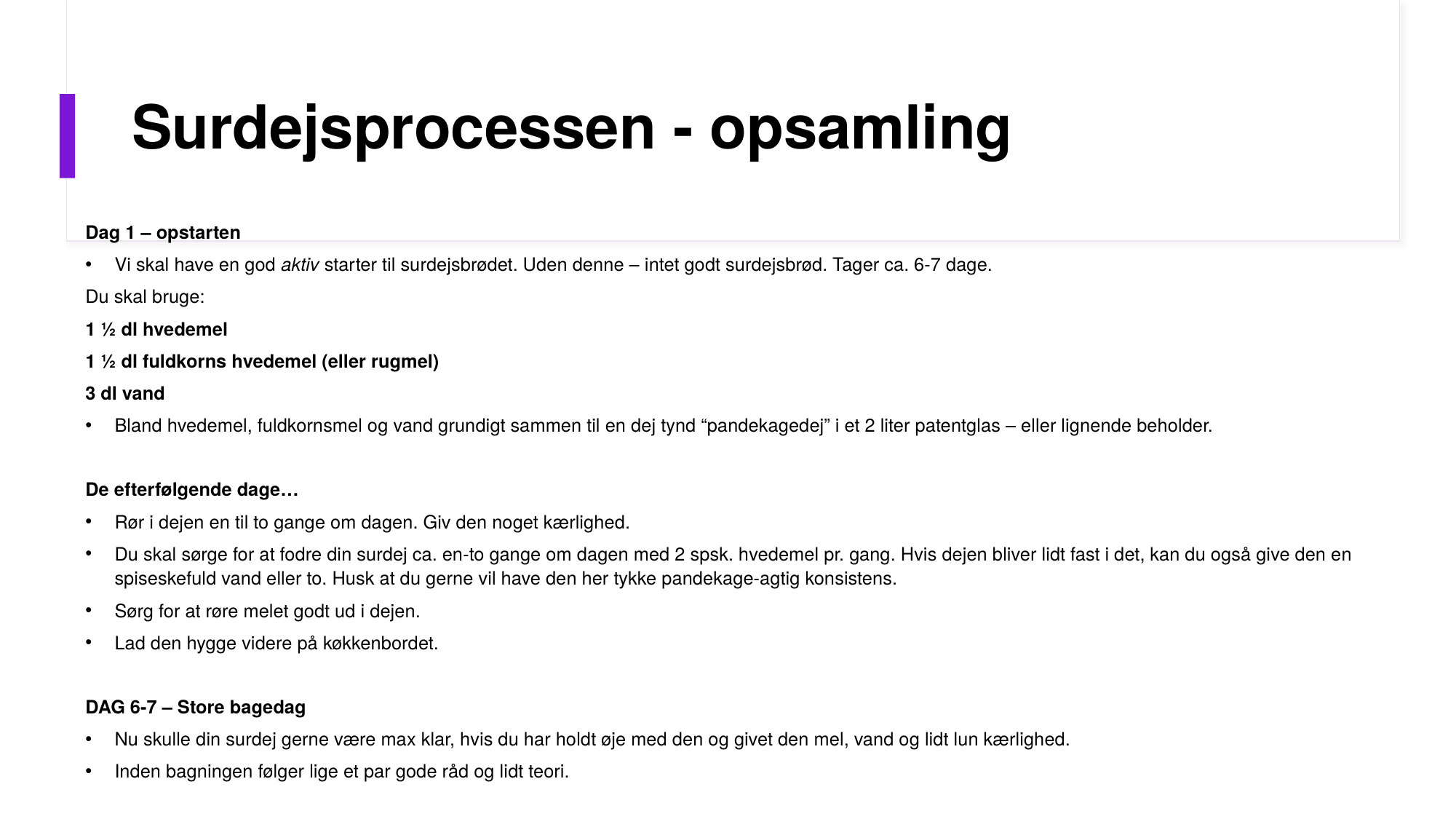

# Surdejsprocessen - opsamling
Dag 1 – opstarten
Vi skal have en god aktiv starter til surdejsbrødet. Uden denne – intet godt surdejsbrød. Tager ca. 6-7 dage.
Du skal bruge:
1 ½ dl hvedemel
1 ½ dl fuldkorns hvedemel (eller rugmel)
3 dl vand
Bland hvedemel, fuldkornsmel og vand grundigt sammen til en dej tynd “pandekagedej” i et 2 liter patentglas – eller lignende beholder.

De efterfølgende dage…
Rør i dejen en til to gange om dagen. Giv den noget kærlighed.
Du skal sørge for at fodre din surdej ca. en-to gange om dagen med 2 spsk. hvedemel pr. gang. Hvis dejen bliver lidt fast i det, kan du også give den en spiseskefuld vand eller to. Husk at du gerne vil have den her tykke pandekage-agtig konsistens.
Sørg for at røre melet godt ud i dejen.
Lad den hygge videre på køkkenbordet.

DAG 6-7 – Store bagedag
Nu skulle din surdej gerne være max klar, hvis du har holdt øje med den og givet den mel, vand og lidt lun kærlighed.
Inden bagningen følger lige et par gode råd og lidt teori.